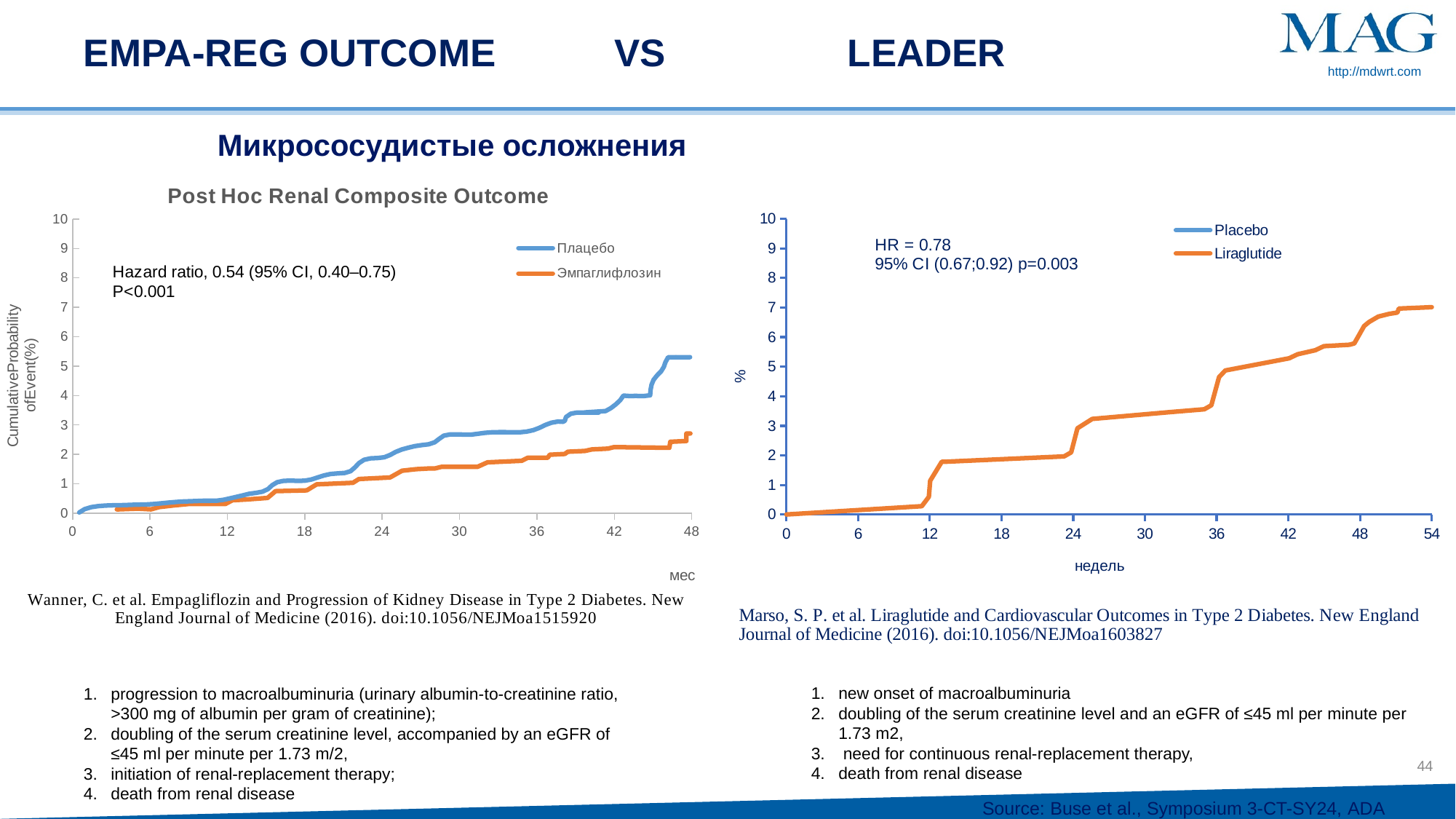

# EMPA-REG Outcome           vs 		LEADER
Микрососудистые осложнения

### Chart: Post Hoc Renal Composite Outcome

| Category |  |  |
|---|---|---|

### Chart

| Category |  |  |
|---|---|---|
new onset of macroalbuminuria
doubling of the serum creatinine level and an eGFR of ≤45 ml per minute per 1.73 m2,
 need for continuous renal-replacement therapy,
death from renal disease
progression to macroalbuminuria (urinary albumin-to-creatinine ratio, >300 mg of albumin per gram of creatinine);
doubling of the serum creatinine level, accompanied by an eGFR of ≤45 ml per minute per 1.73 m/2,
initiation of renal-replacement therapy;
death from renal disease
44
Source: Buse et al., Symposium 3-CT-SY24, ADA 2016